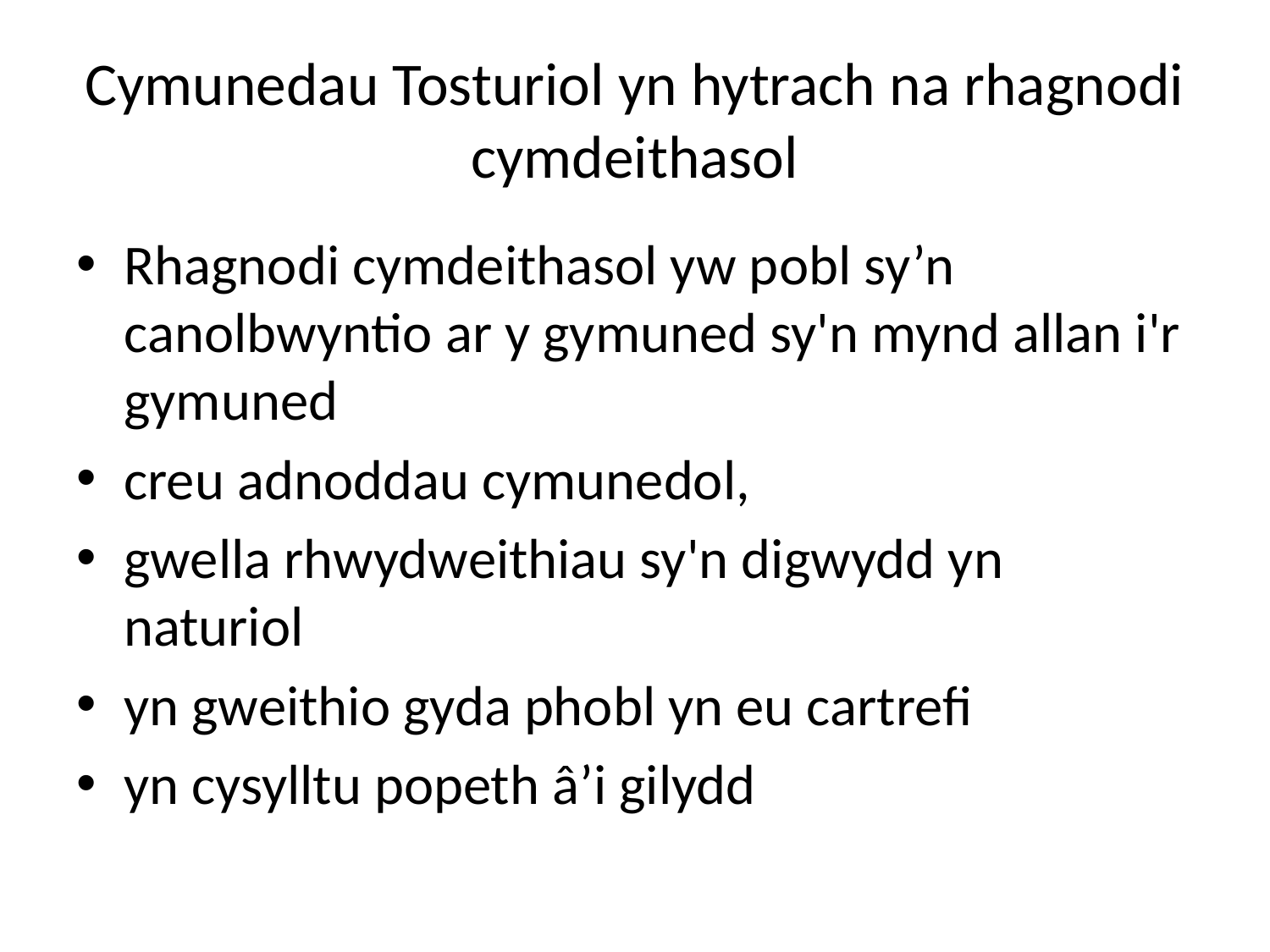

# Cymunedau Tosturiol yn hytrach na rhagnodi cymdeithasol
Rhagnodi cymdeithasol yw pobl sy’n canolbwyntio ar y gymuned sy'n mynd allan i'r gymuned
creu adnoddau cymunedol,
gwella rhwydweithiau sy'n digwydd yn naturiol
yn gweithio gyda phobl yn eu cartrefi
yn cysylltu popeth â’i gilydd